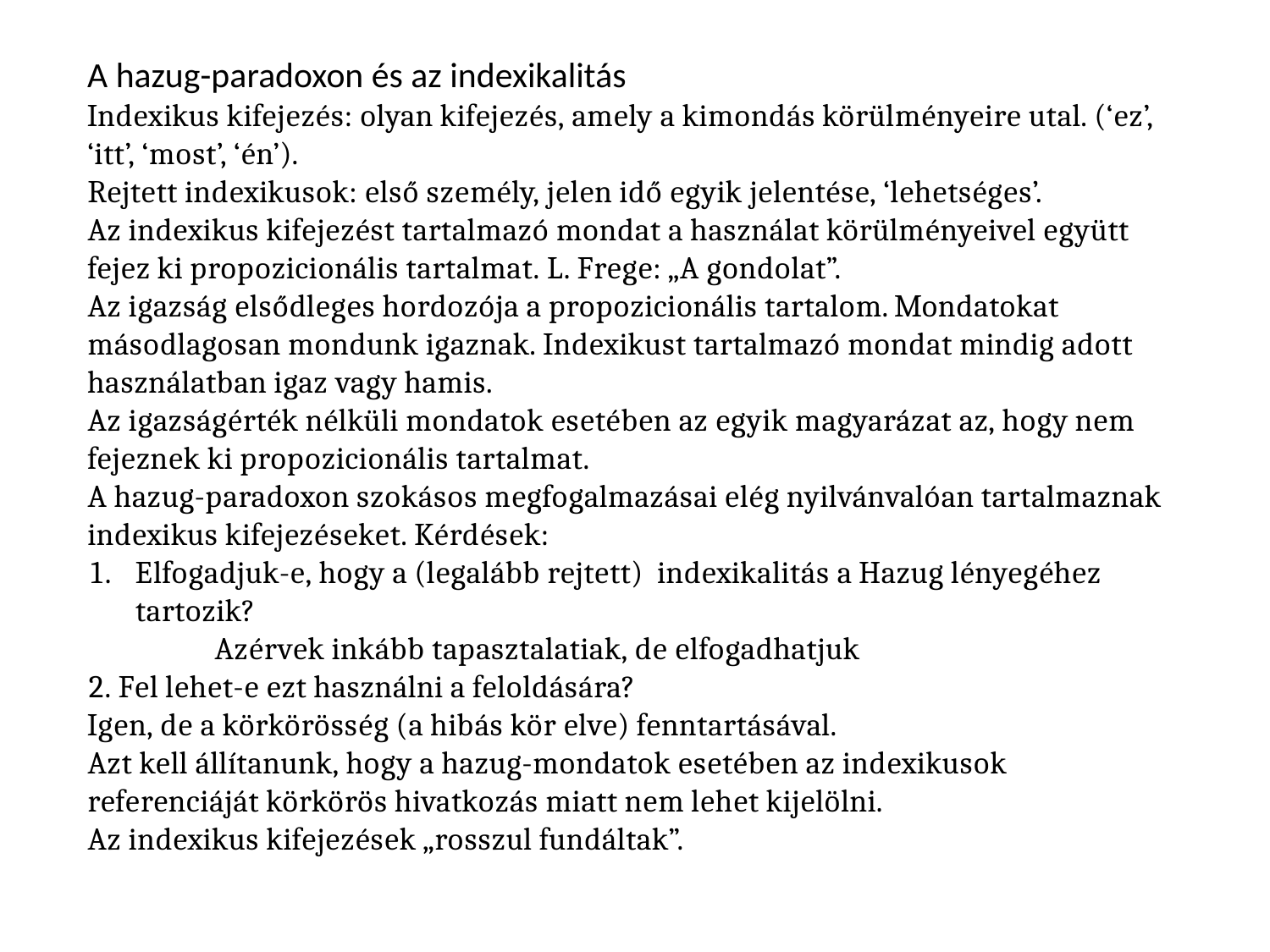

A hazug-paradoxon és az indexikalitás
Indexikus kifejezés: olyan kifejezés, amely a kimondás körülményeire utal. (‘ez’, ‘itt’, ‘most’, ‘én’).
Rejtett indexikusok: első személy, jelen idő egyik jelentése, ‘lehetséges’.
Az indexikus kifejezést tartalmazó mondat a használat körülményeivel együtt fejez ki propozicionális tartalmat. L. Frege: „A gondolat”.
Az igazság elsődleges hordozója a propozicionális tartalom. Mondatokat másodlagosan mondunk igaznak. Indexikust tartalmazó mondat mindig adott használatban igaz vagy hamis.
Az igazságérték nélküli mondatok esetében az egyik magyarázat az, hogy nem fejeznek ki propozicionális tartalmat.
A hazug-paradoxon szokásos megfogalmazásai elég nyilvánvalóan tartalmaznak indexikus kifejezéseket. Kérdések:
Elfogadjuk-e, hogy a (legalább rejtett)  indexikalitás a Hazug lényegéhez tartozik?
	Azérvek inkább tapasztalatiak, de elfogadhatjuk
2. Fel lehet-e ezt használni a feloldására?
Igen, de a körkörösség (a hibás kör elve) fenntartásával.
Azt kell állítanunk, hogy a hazug-mondatok esetében az indexikusok referenciáját körkörös hivatkozás miatt nem lehet kijelölni.
Az indexikus kifejezések „rosszul fundáltak”.